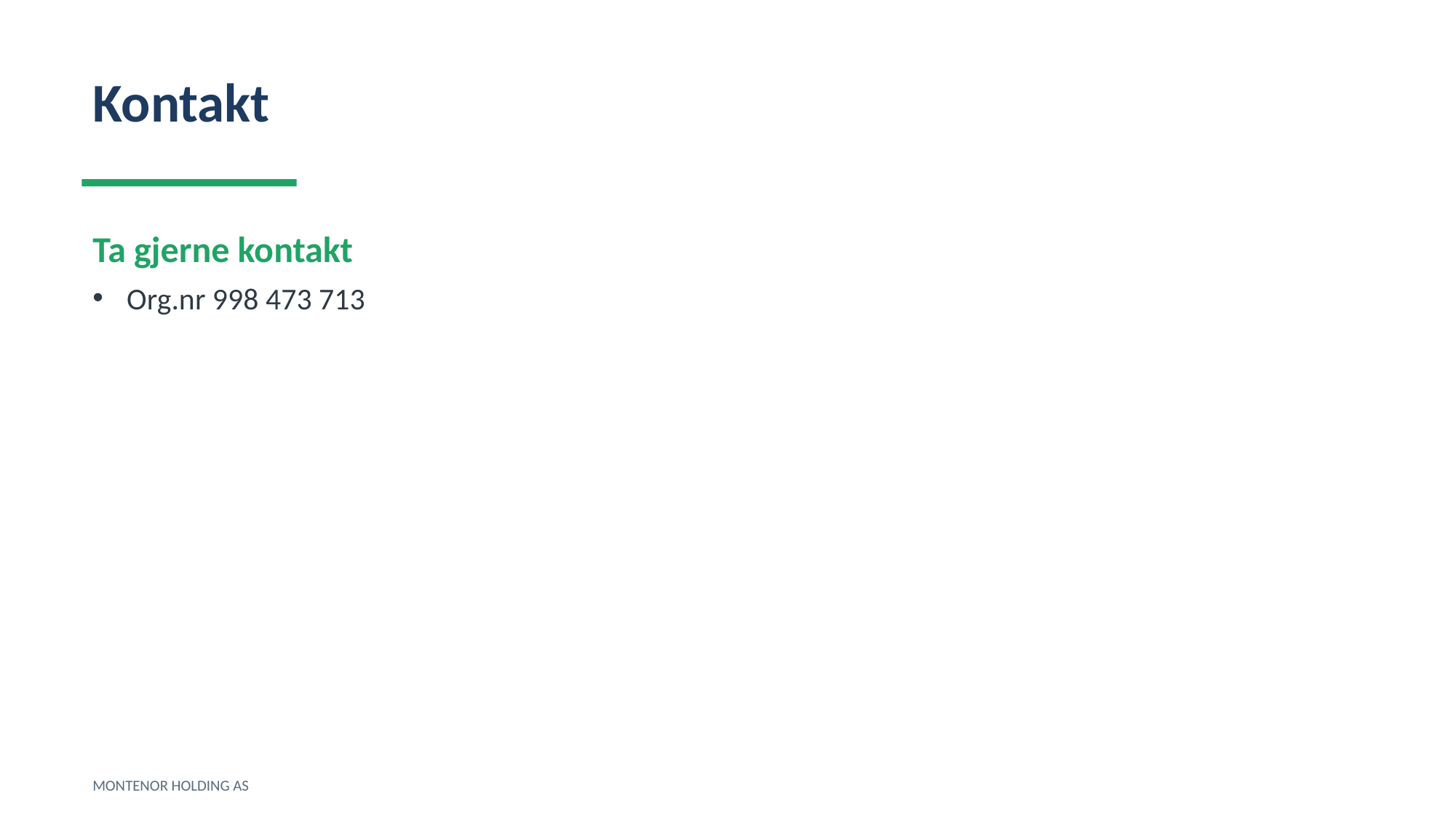

Kontakt

Ta gjerne kontakt
Org.nr 998 473 713
MONTENOR HOLDING AS